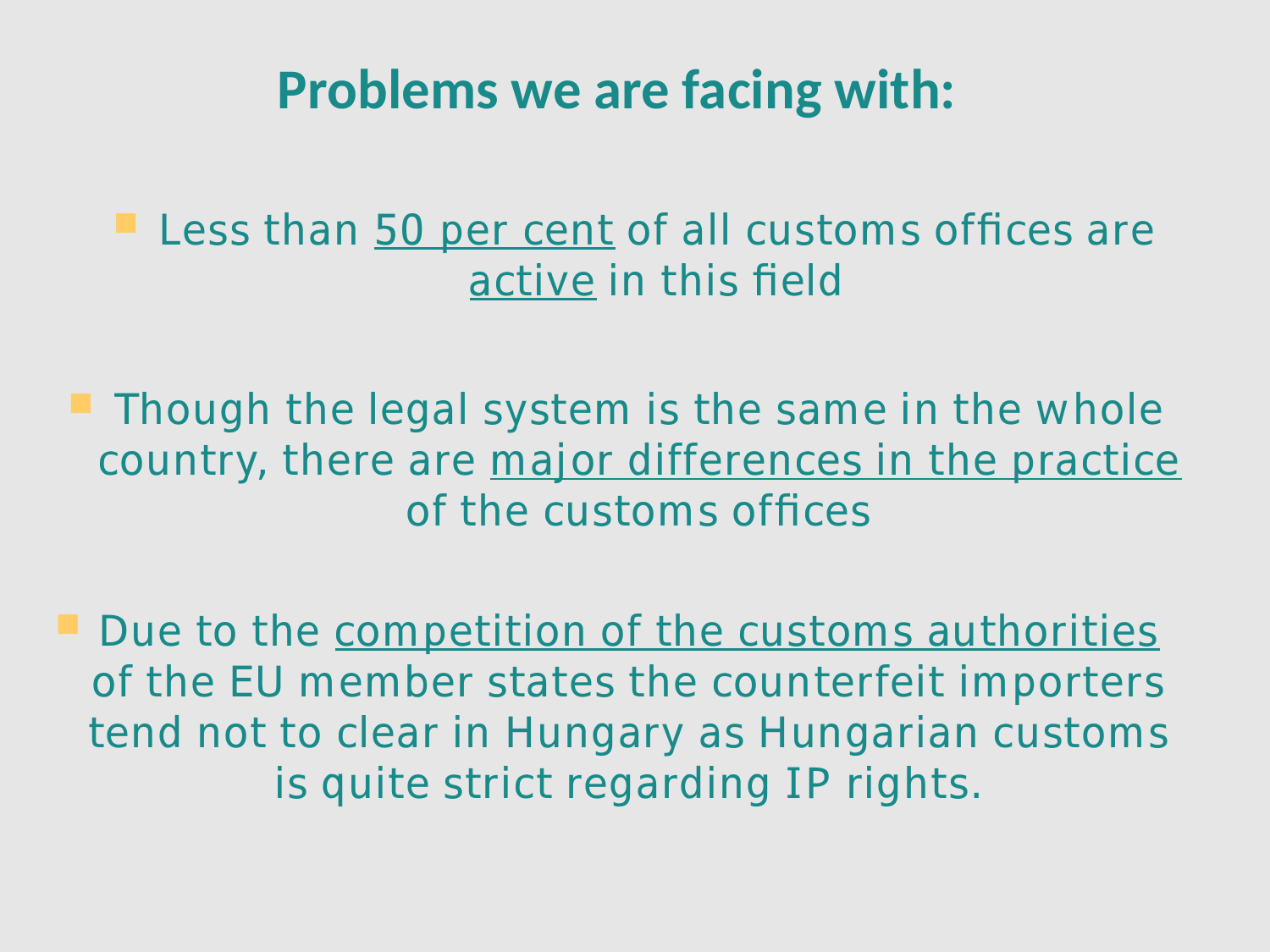

Problems we are facing with:
Less than 50 per cent of all customs offices are active in this field
Though the legal system is the same in the whole country, there are major differences in the practice of the customs offices

Due to the competition of the customs authorities of the EU member states the counterfeit importers tend not to clear in Hungary as Hungarian customs is quite strict regarding IP rights.